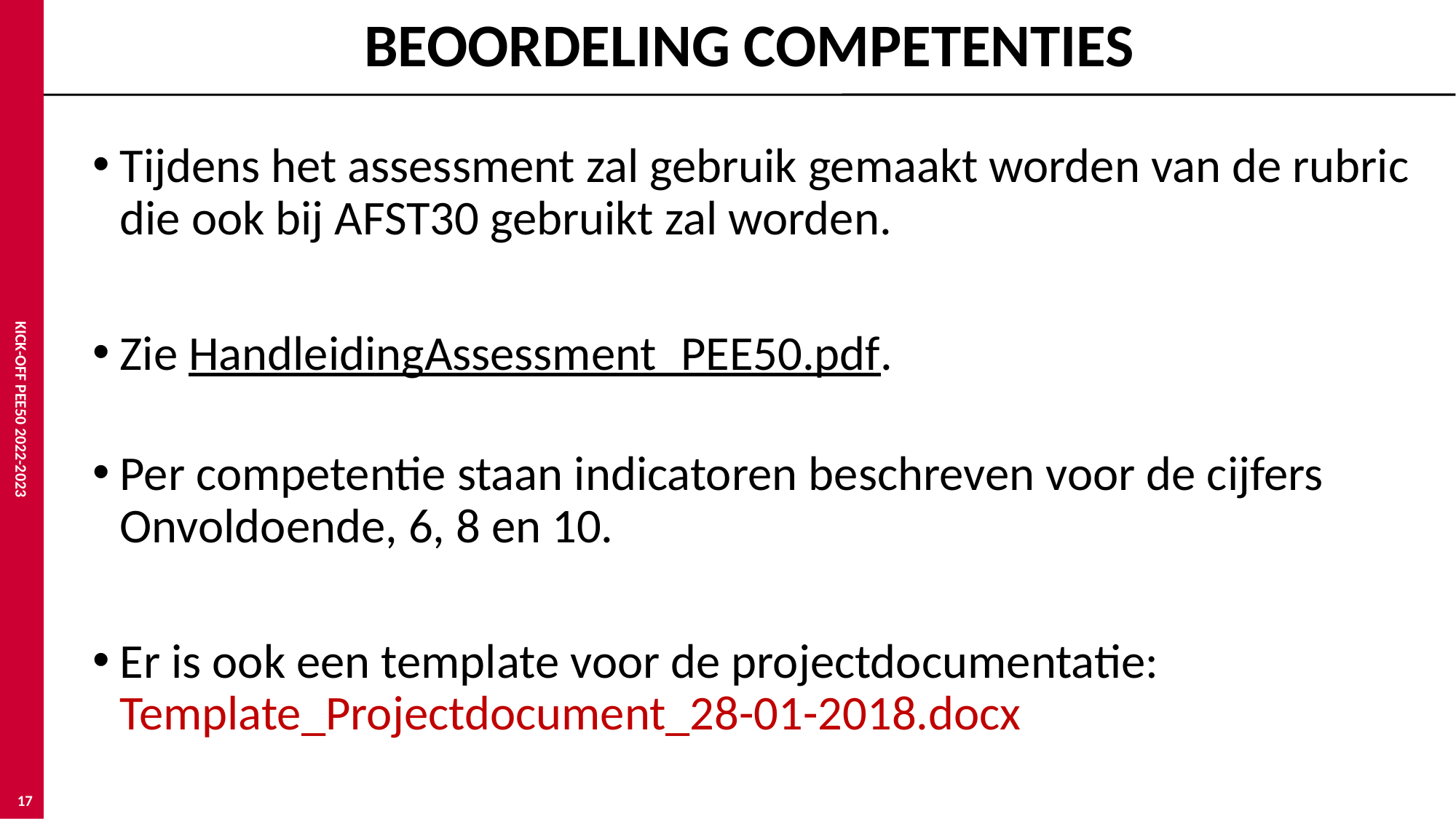

# Beoordeling competenties
Tijdens het assessment zal gebruik gemaakt worden van de rubric die ook bij AFST30 gebruikt zal worden.

Zie HandleidingAssessment_PEE50.pdf.
Per competentie staan indicatoren beschreven voor de cijfers Onvoldoende, 6, 8 en 10.

Er is ook een template voor de projectdocumentatie:
Template_Projectdocument_28-01-2018.docx

KICK-OFF PEE50 2022-2023
17